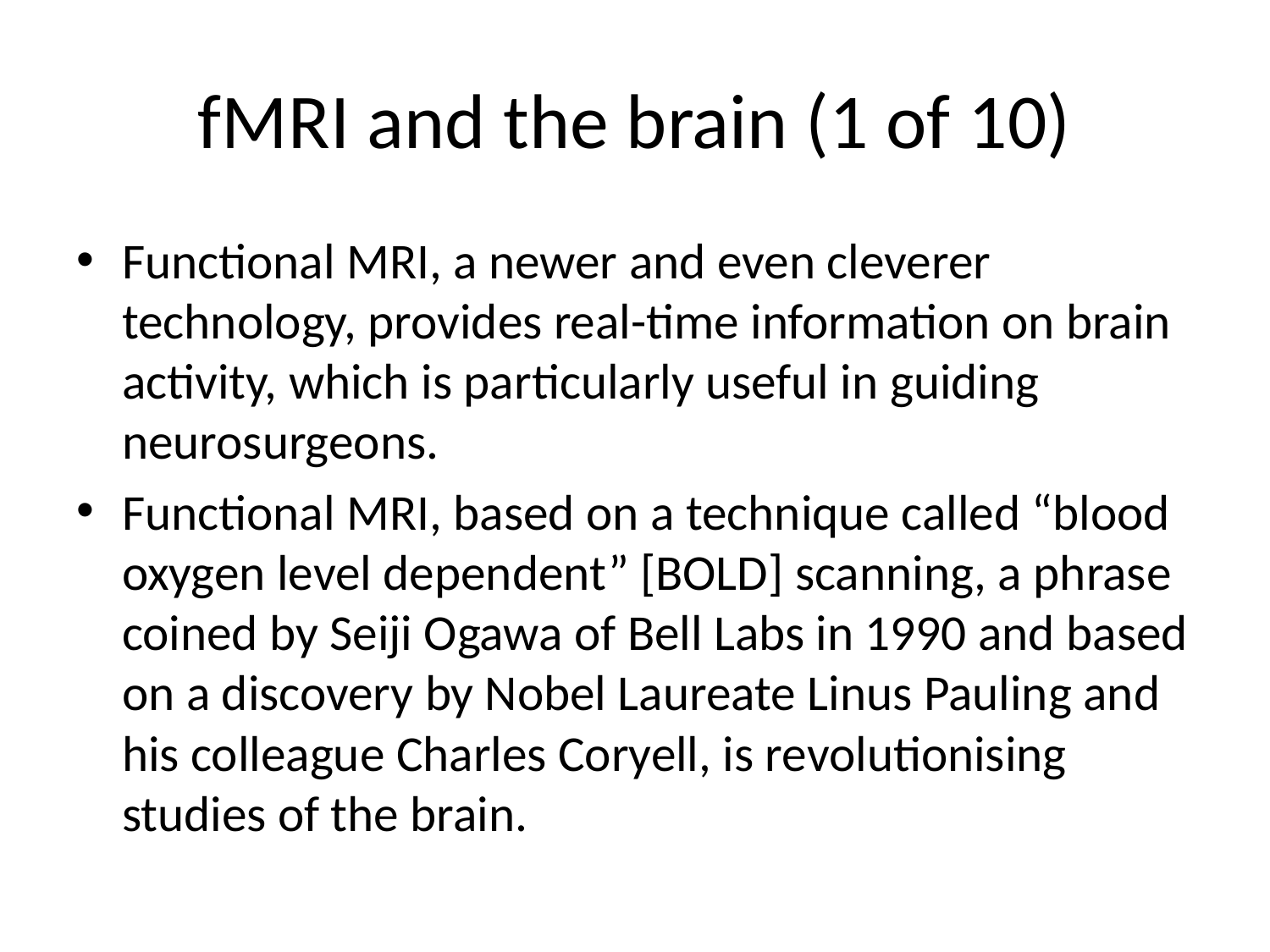

# fMRI and the brain (1 of 10)
Functional MRI, a newer and even cleverer technology, provides real-time information on brain activity, which is particularly useful in guiding neurosurgeons.
Functional MRI, based on a technique called “blood oxygen level dependent” [BOLD] scanning, a phrase coined by Seiji Ogawa of Bell Labs in 1990 and based on a discovery by Nobel Laureate Linus Pauling and his colleague Charles Coryell, is revolutionising studies of the brain.